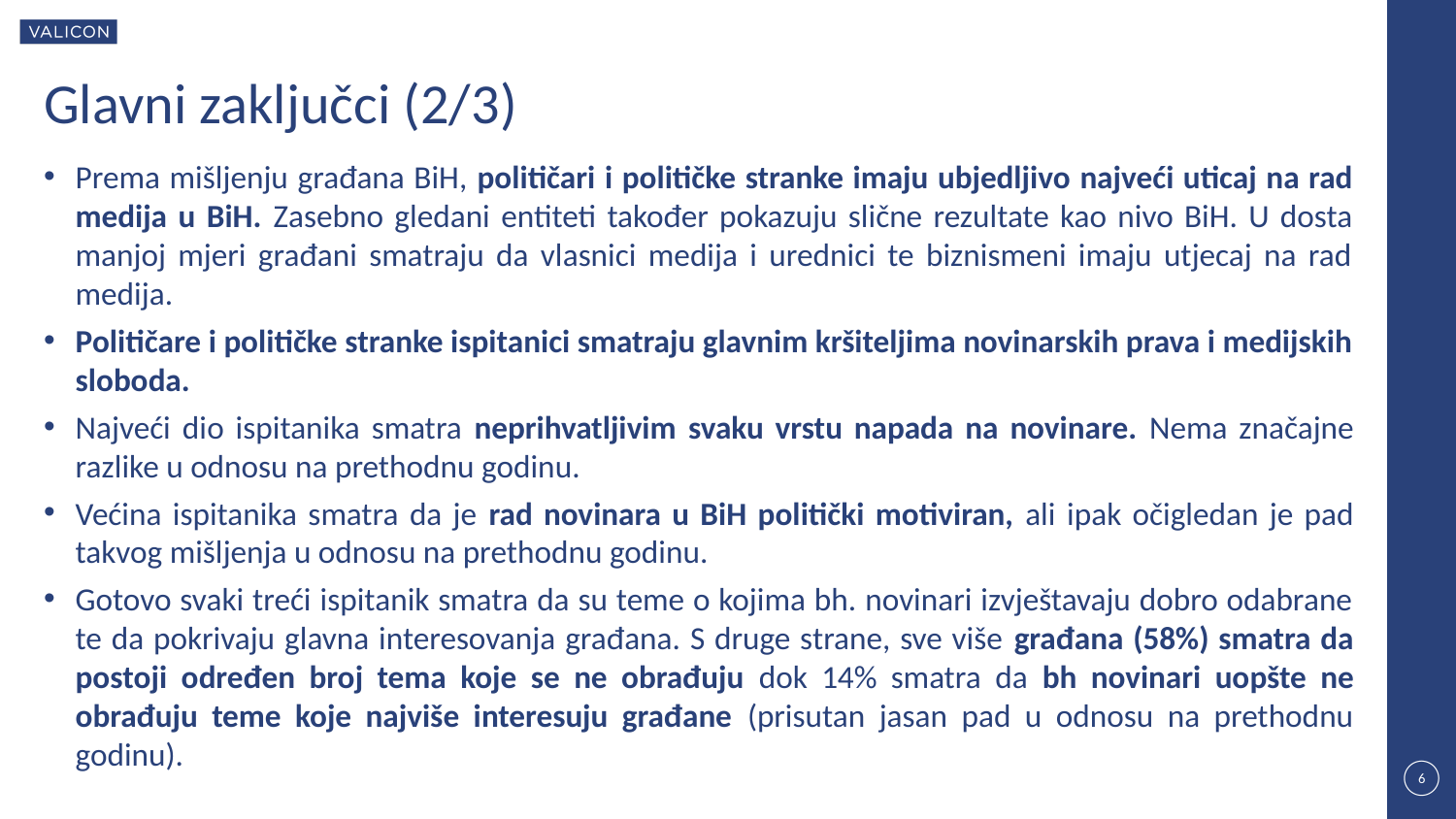

Glavni zaključci (2/3)
Prema mišljenju građana BiH, političari i političke stranke imaju ubjedljivo najveći uticaj na rad medija u BiH. Zasebno gledani entiteti također pokazuju slične rezultate kao nivo BiH. U dosta manjoj mjeri građani smatraju da vlasnici medija i urednici te biznismeni imaju utjecaj na rad medija.
Političare i političke stranke ispitanici smatraju glavnim kršiteljima novinarskih prava i medijskih sloboda.
Najveći dio ispitanika smatra neprihvatljivim svaku vrstu napada na novinare. Nema značajne razlike u odnosu na prethodnu godinu.
Većina ispitanika smatra da je rad novinara u BiH politički motiviran, ali ipak očigledan je pad takvog mišljenja u odnosu na prethodnu godinu.
Gotovo svaki treći ispitanik smatra da su teme o kojima bh. novinari izvještavaju dobro odabrane te da pokrivaju glavna interesovanja građana. S druge strane, sve više građana (58%) smatra da postoji određen broj tema koje se ne obrađuju dok 14% smatra da bh novinari uopšte ne obrađuju teme koje najviše interesuju građane (prisutan jasan pad u odnosu na prethodnu godinu).